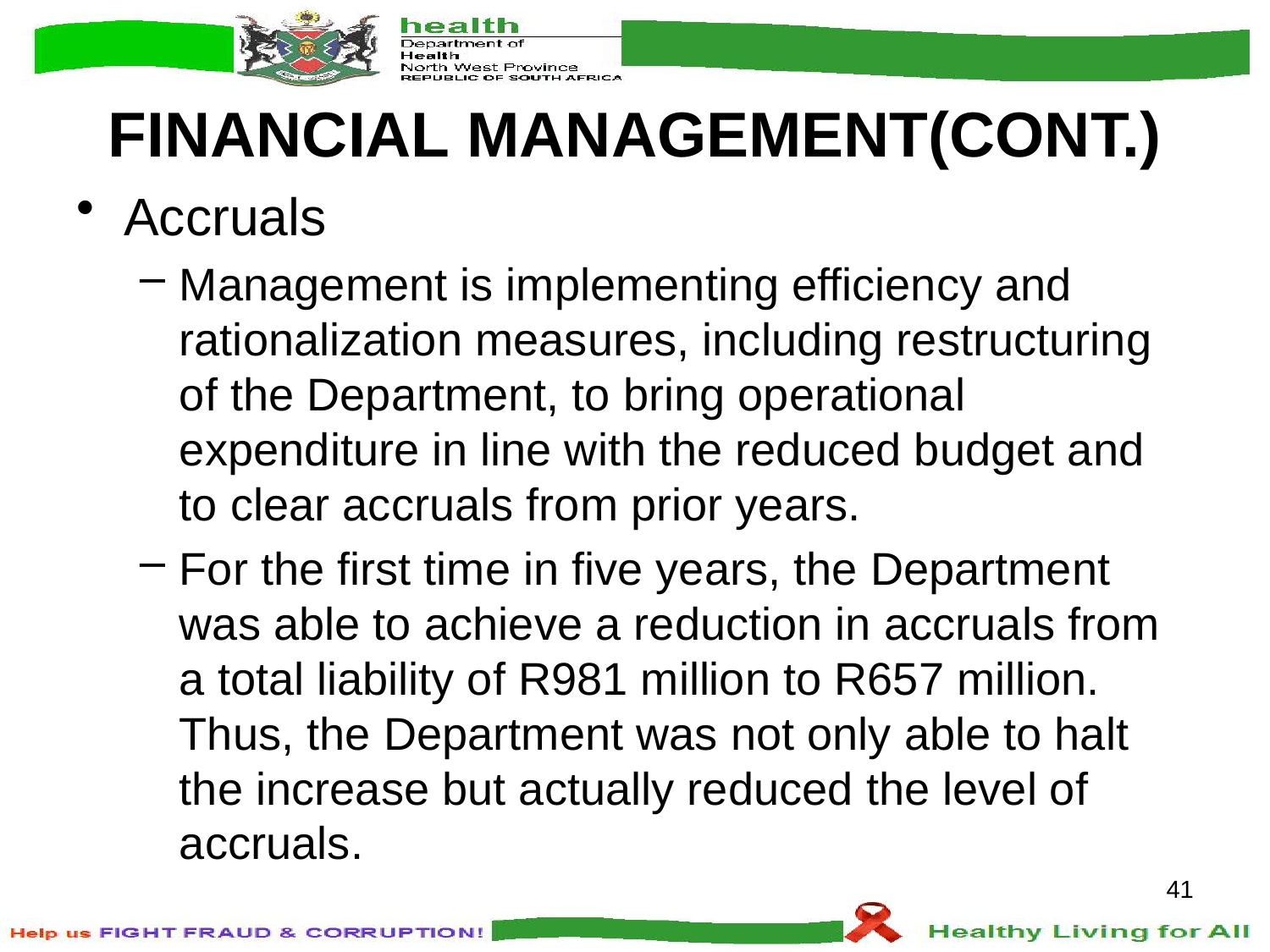

# FINANCIAL MANAGEMENT(CONT.)
Accruals
Management is implementing efficiency and rationalization measures, including restructuring of the Department, to bring operational expenditure in line with the reduced budget and to clear accruals from prior years.
For the first time in five years, the Department was able to achieve a reduction in accruals from a total liability of R981 million to R657 million. Thus, the Department was not only able to halt the increase but actually reduced the level of accruals.

41